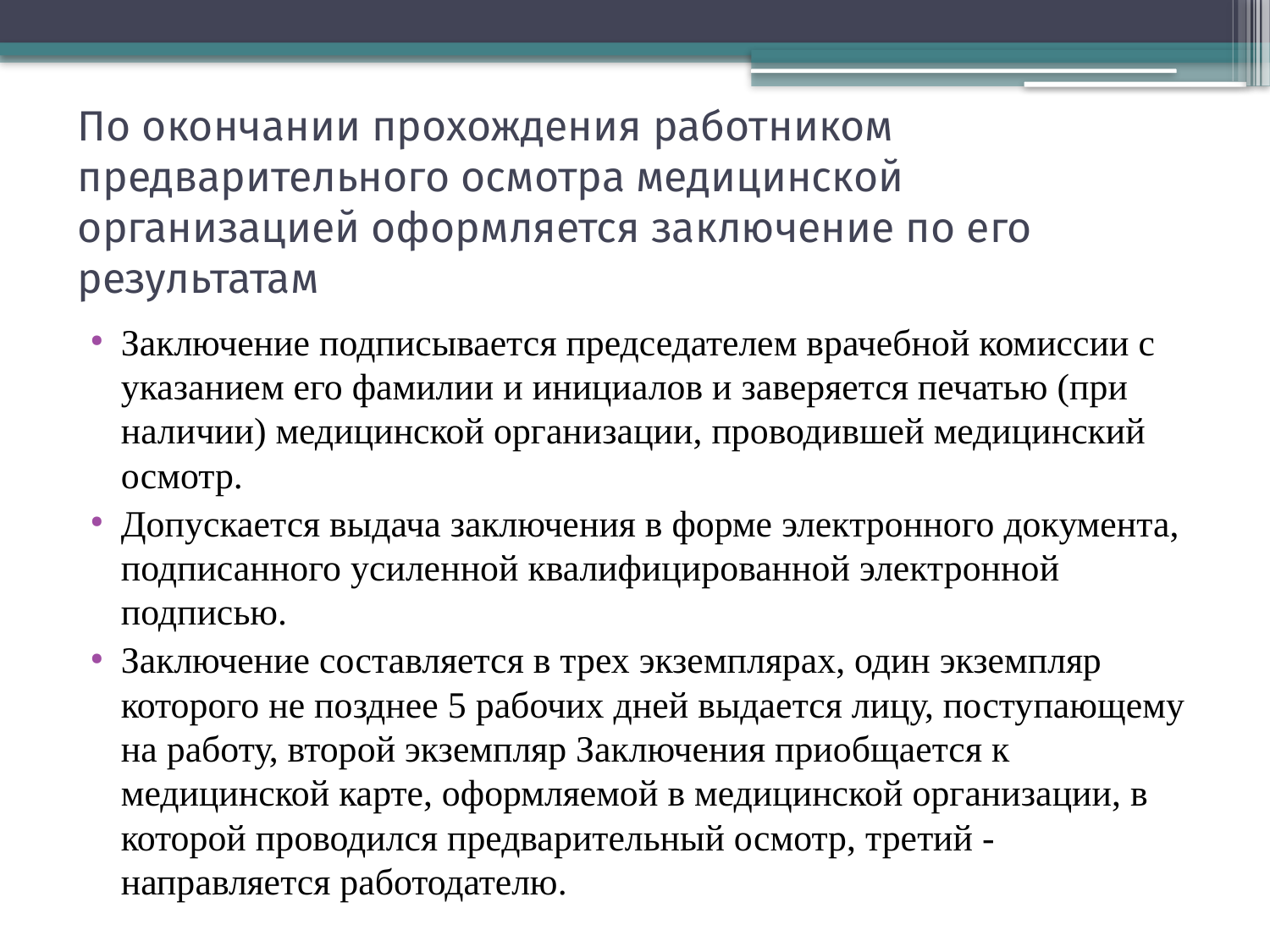

# По окончании прохождения работником предварительного осмотра медицинской организацией оформляется заключение по его результатам
Заключение подписывается председателем врачебной комиссии с указанием его фамилии и инициалов и заверяется печатью (при наличии) медицинской организации, проводившей медицинский осмотр.
Допускается выдача заключения в форме электронного документа, подписанного усиленной квалифицированной электронной подписью.
Заключение составляется в трех экземплярах, один экземпляр которого не позднее 5 рабочих дней выдается лицу, поступающему на работу, второй экземпляр Заключения приобщается к медицинской карте, оформляемой в медицинской организации, в которой проводился предварительный осмотр, третий - направляется работодателю.